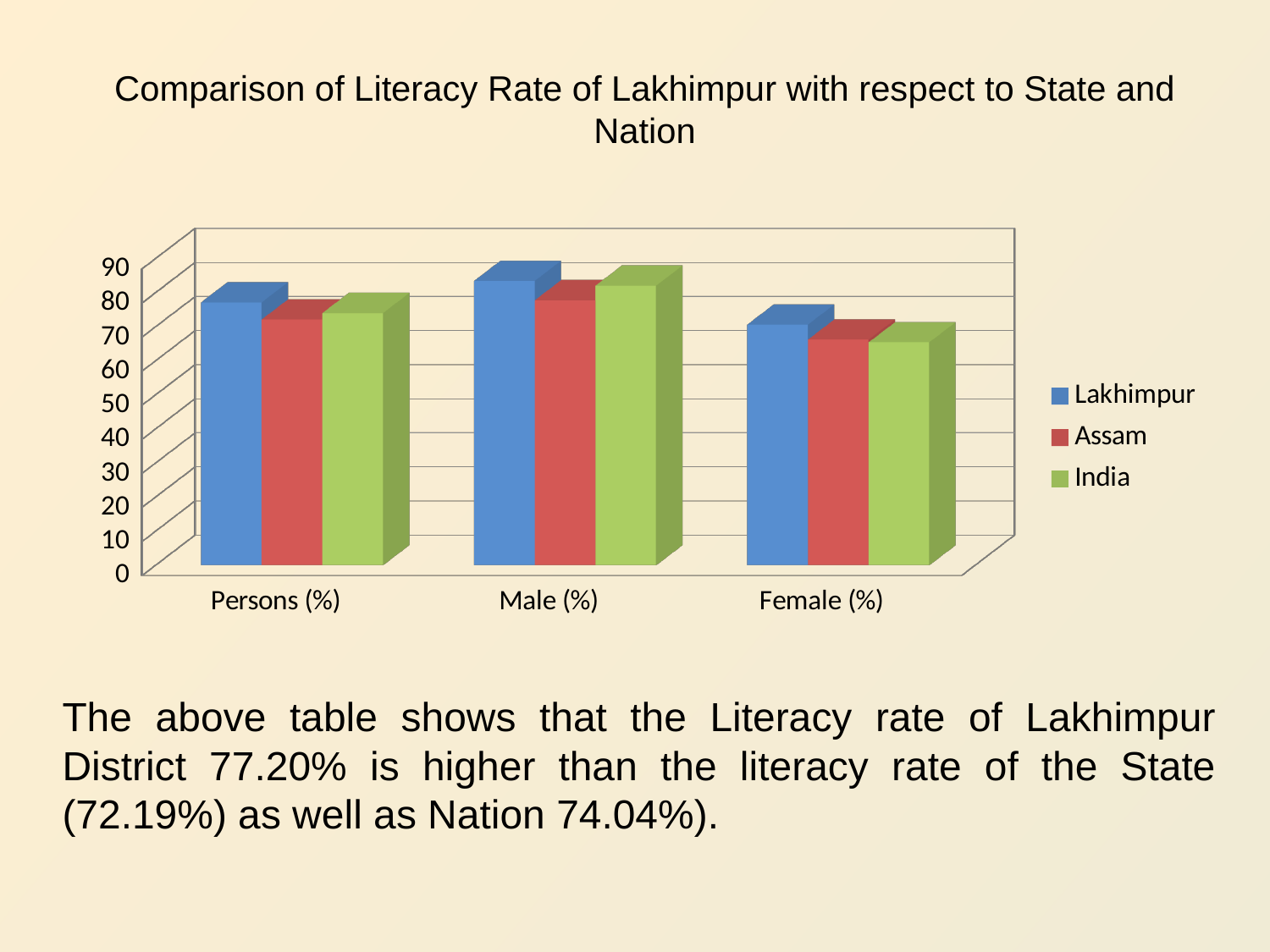

Comparison of Literacy Rate of Lakhimpur with respect to State and Nation

[unsupported chart]

The above table shows that the Literacy rate of Lakhimpur District 77.20% is higher than the literacy rate of the State (72.19%) as well as Nation 74.04%).